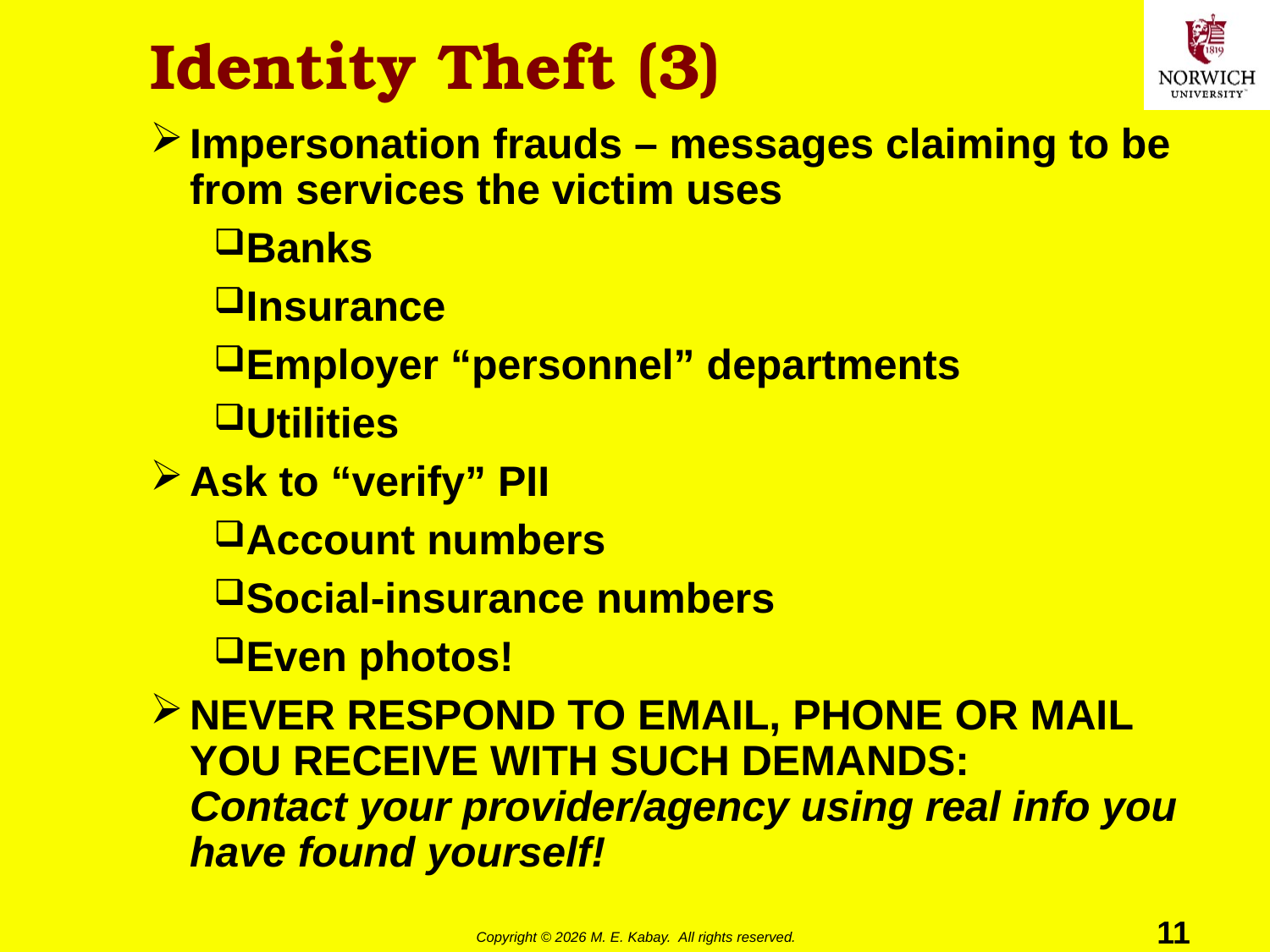

# Identity Theft (3)
Impersonation frauds – messages claiming to be from services the victim uses
Banks
Insurance
Employer “personnel” departments
Utilities
Ask to “verify” PII
Account numbers
Social-insurance numbers
Even photos!
NEVER RESPOND TO EMAIL, PHONE OR MAIL YOU RECEIVE WITH SUCH DEMANDS:
Contact your provider/agency using real info you have found yourself!